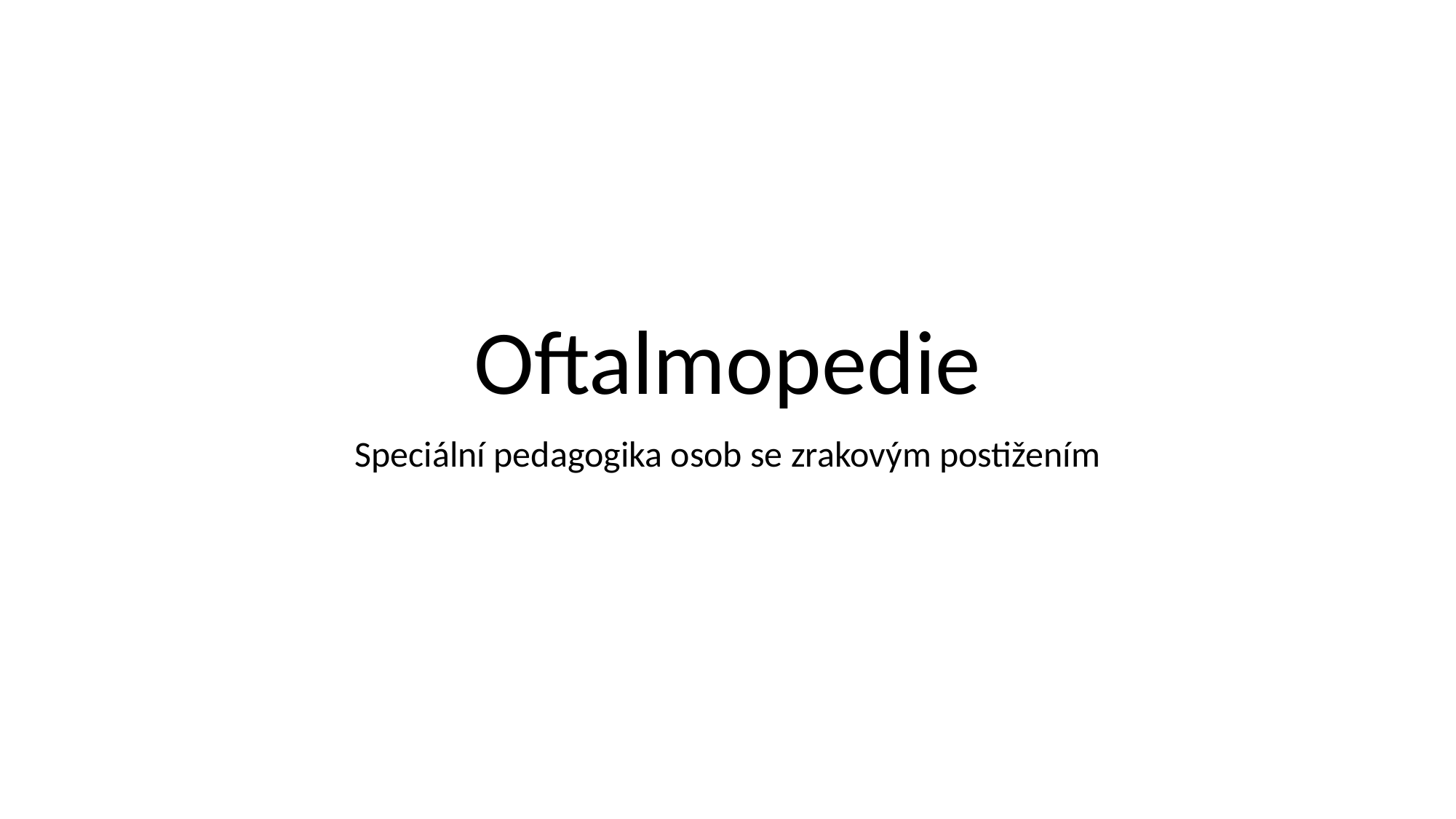

# Oftalmopedie
Speciální pedagogika osob se zrakovým postižením